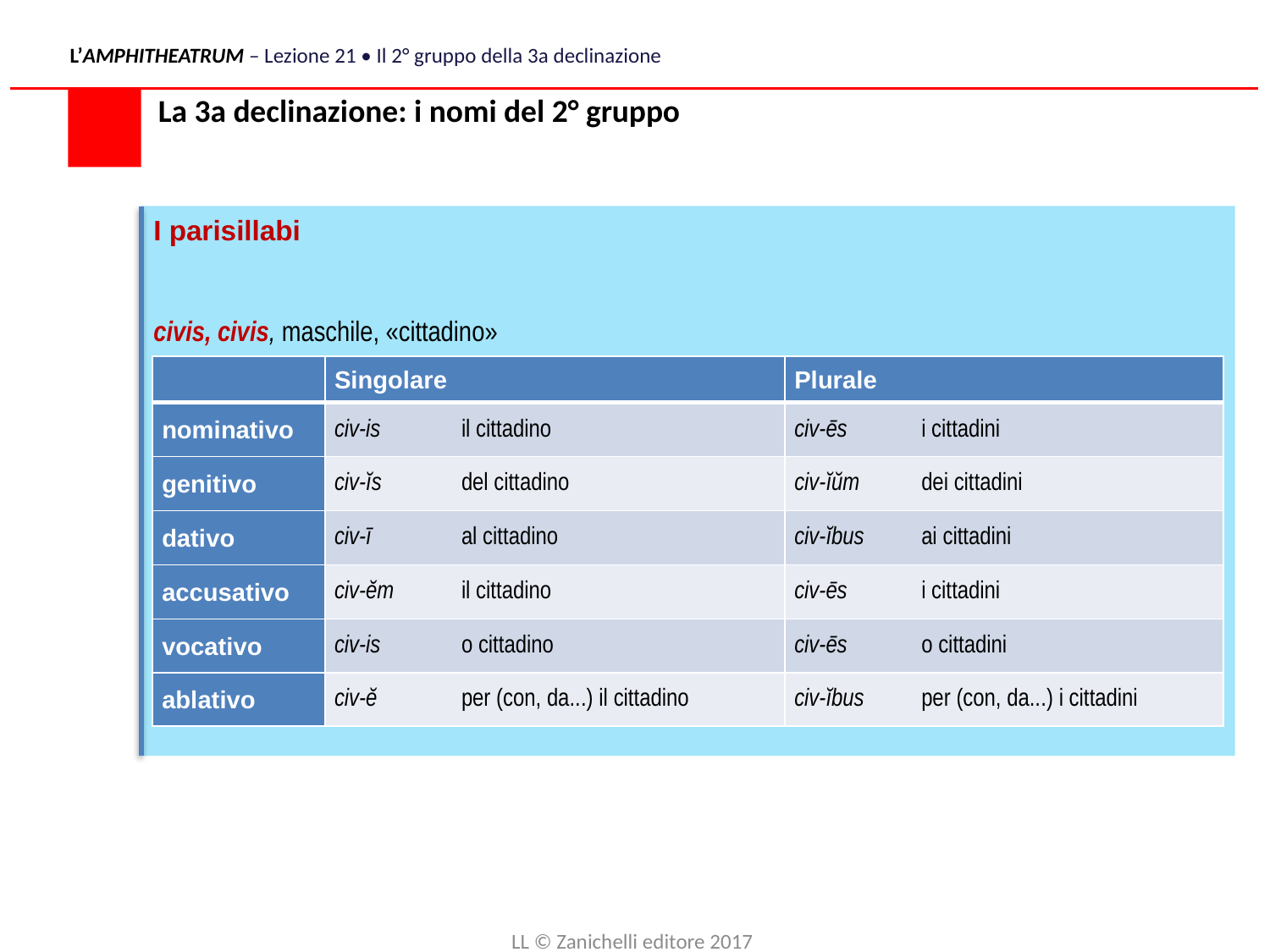

L’AMPHITHEATRUM – Lezione 21 • Il 2° gruppo della 3a declinazione
La 3a declinazione: i nomi del 2° gruppo

I parisillabi

civis, civis, maschile, «cittadino»
|  | Singolare | Plurale |
| --- | --- | --- |
| nominativo | civ-is il cittadino | civ-ēs i cittadini |
| genitivo | civ-ĭs del cittadino | civ-ĭŭm dei cittadini |
| dativo | civ-ī al cittadino | civ-ĭbus ai cittadini |
| accusativo | civ-ĕm il cittadino | civ-ēs i cittadini |
| vocativo | civ-is o cittadino | civ-ēs o cittadini |
| ablativo | civ-ĕ per (con, da...) il cittadino | civ-ĭbus per (con, da...) i cittadini |
LL © Zanichelli editore 2017